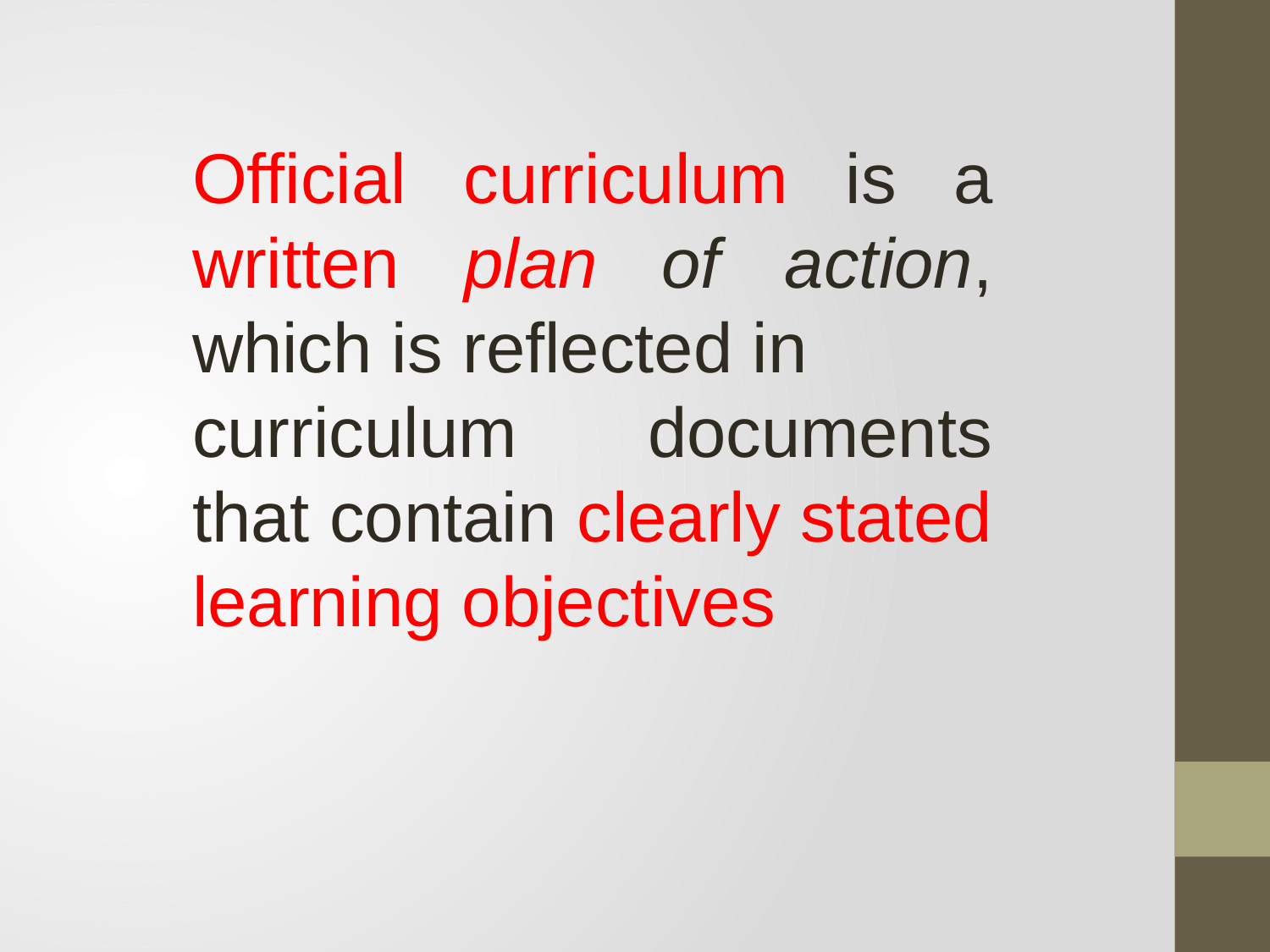

Official curriculum is a written plan of action, which is reflected in
curriculum documents that contain clearly stated learning objectives